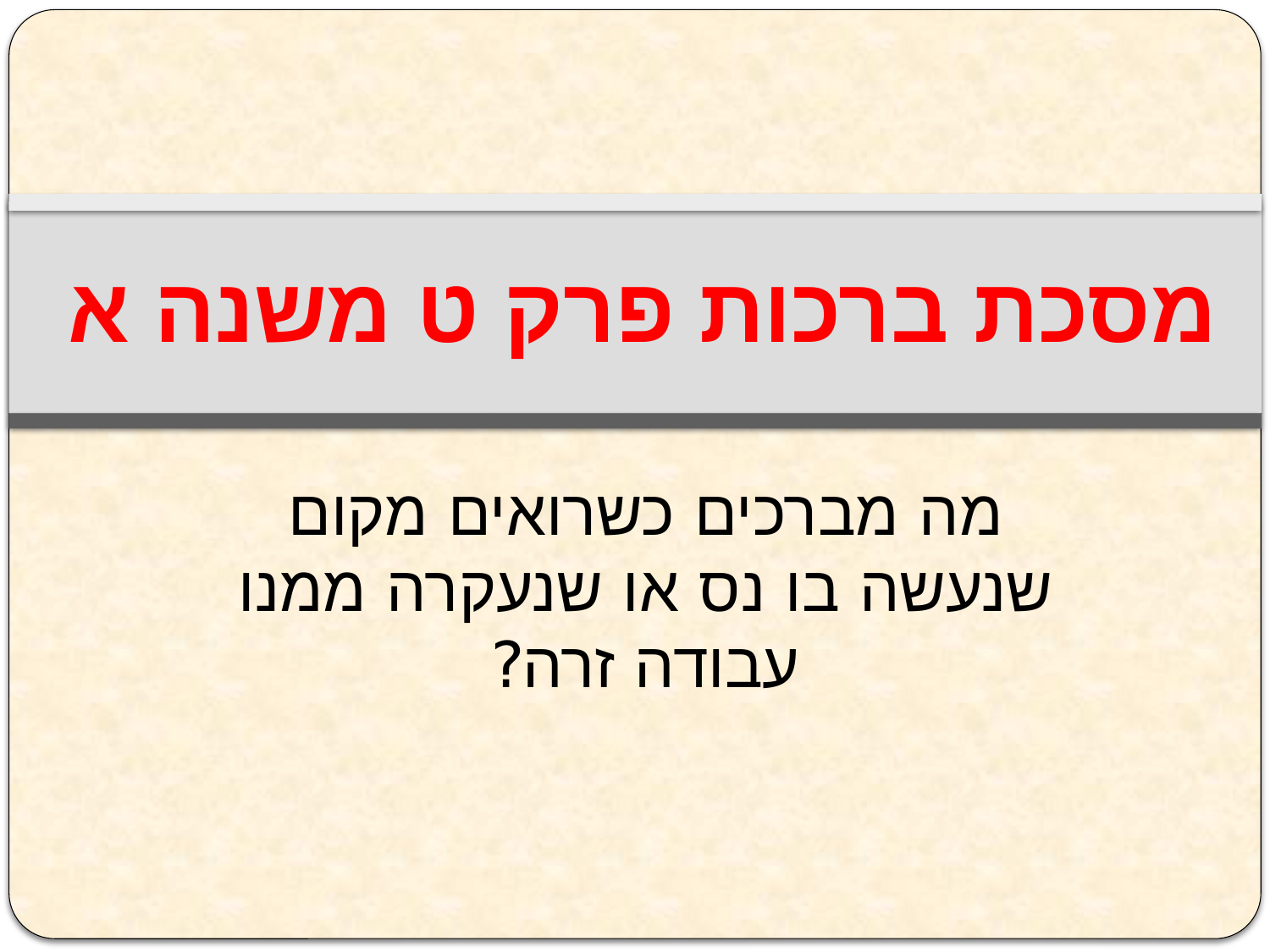

מסכת ברכות פרק ט משנה א
#
מה מברכים כשרואים מקום שנעשה בו נס או שנעקרה ממנו עבודה זרה?